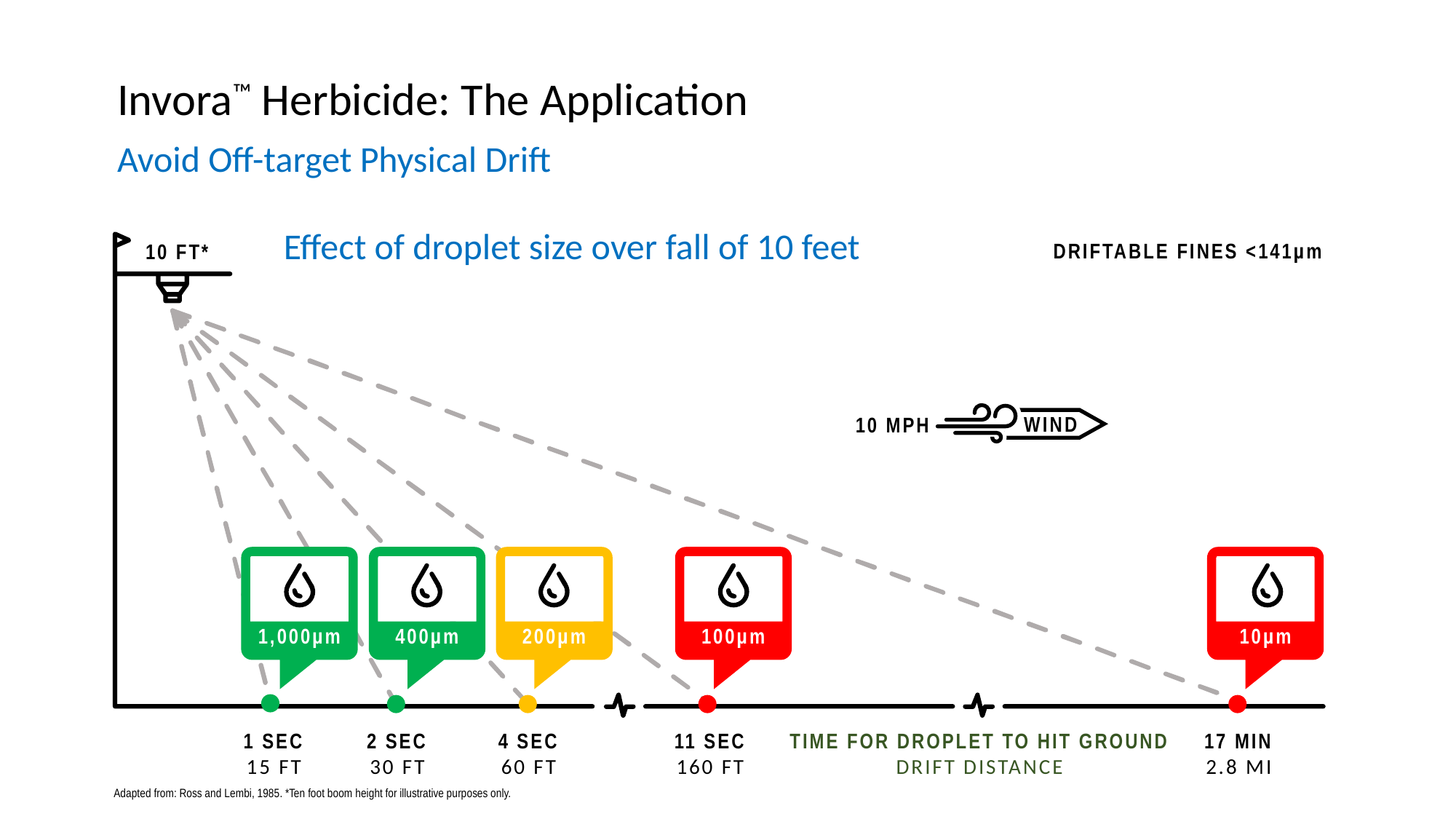

Invora™ Herbicide: The Application
Avoid Off-target Physical Drift

	       Effect of droplet size over fall of 10 feet

DRIFTABLE FINES <141µm
10 FT*

WIND

10 MPH

1,000µm
400µm
200µm
100µm
10µm

1 SEC
15 FT
2 SEC
30 FT
4 SEC
60 FT
11 SEC
160 FT
TIME FOR DROPLET TO HIT GROUND
DRIFT DISTANCE
17 MIN
2.8 MI
Adapted from: Ross and Lembi, 1985. *Ten foot boom height for illustrative purposes only.